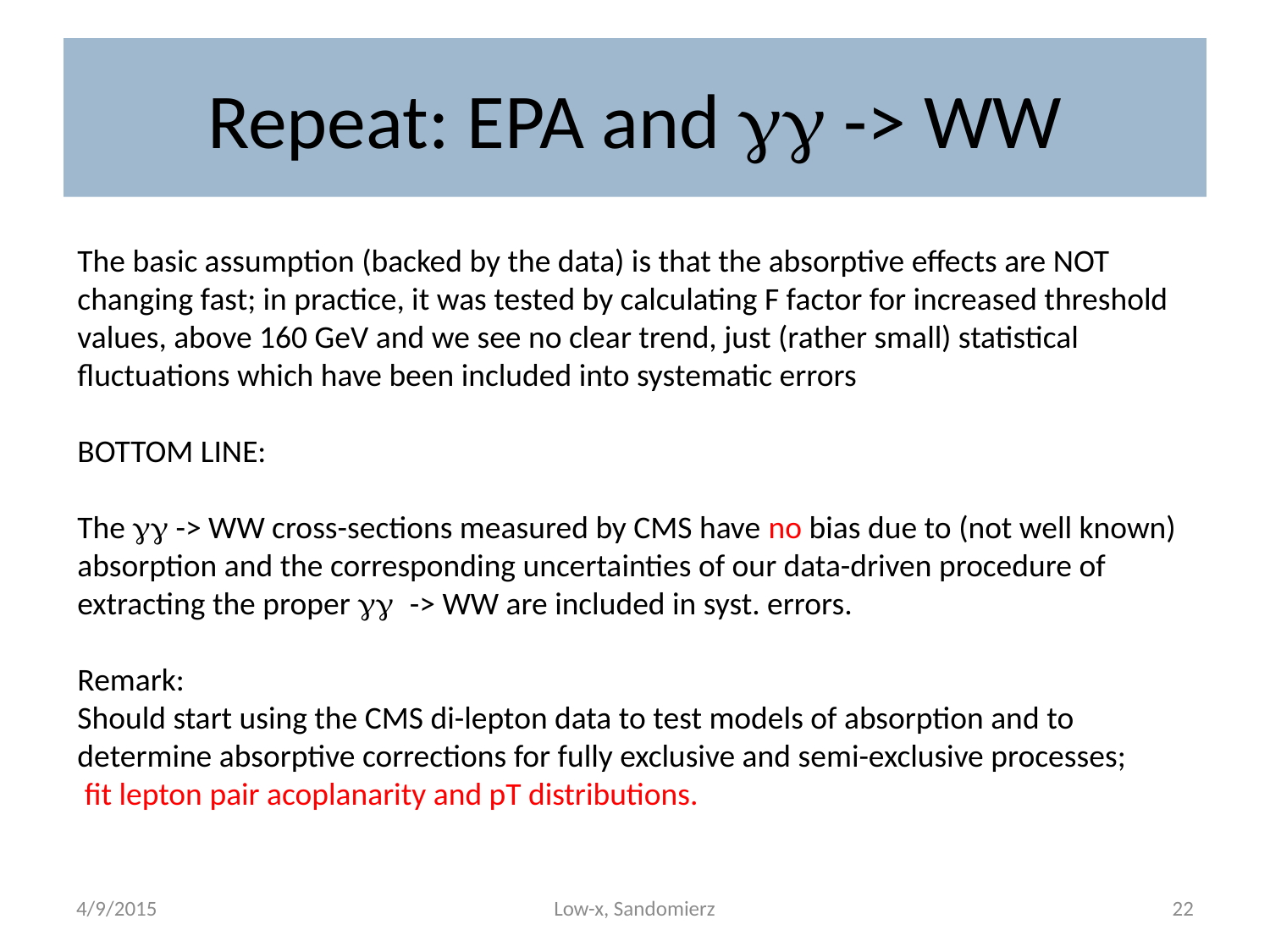

# Repeat: EPA and γγ -> WW

The basic assumption (backed by the data) is that the absorptive effects are NOT changing fast; in practice, it was tested by calculating F factor for increased threshold values, above 160 GeV and we see no clear trend, just (rather small) statistical fluctuations which have been included into systematic errors

BOTTOM LINE:

The γγ -> WW cross-sections measured by CMS have no bias due to (not well known) absorption and the corresponding uncertainties of our data-driven procedure of extracting the proper γγ -> WW are included in syst. errors.

Remark:
Should start using the CMS di-lepton data to test models of absorption and to determine absorptive corrections for fully exclusive and semi-exclusive processes;
 fit lepton pair acoplanarity and pT distributions.
4/9/2015
Low-x, Sandomierz
22